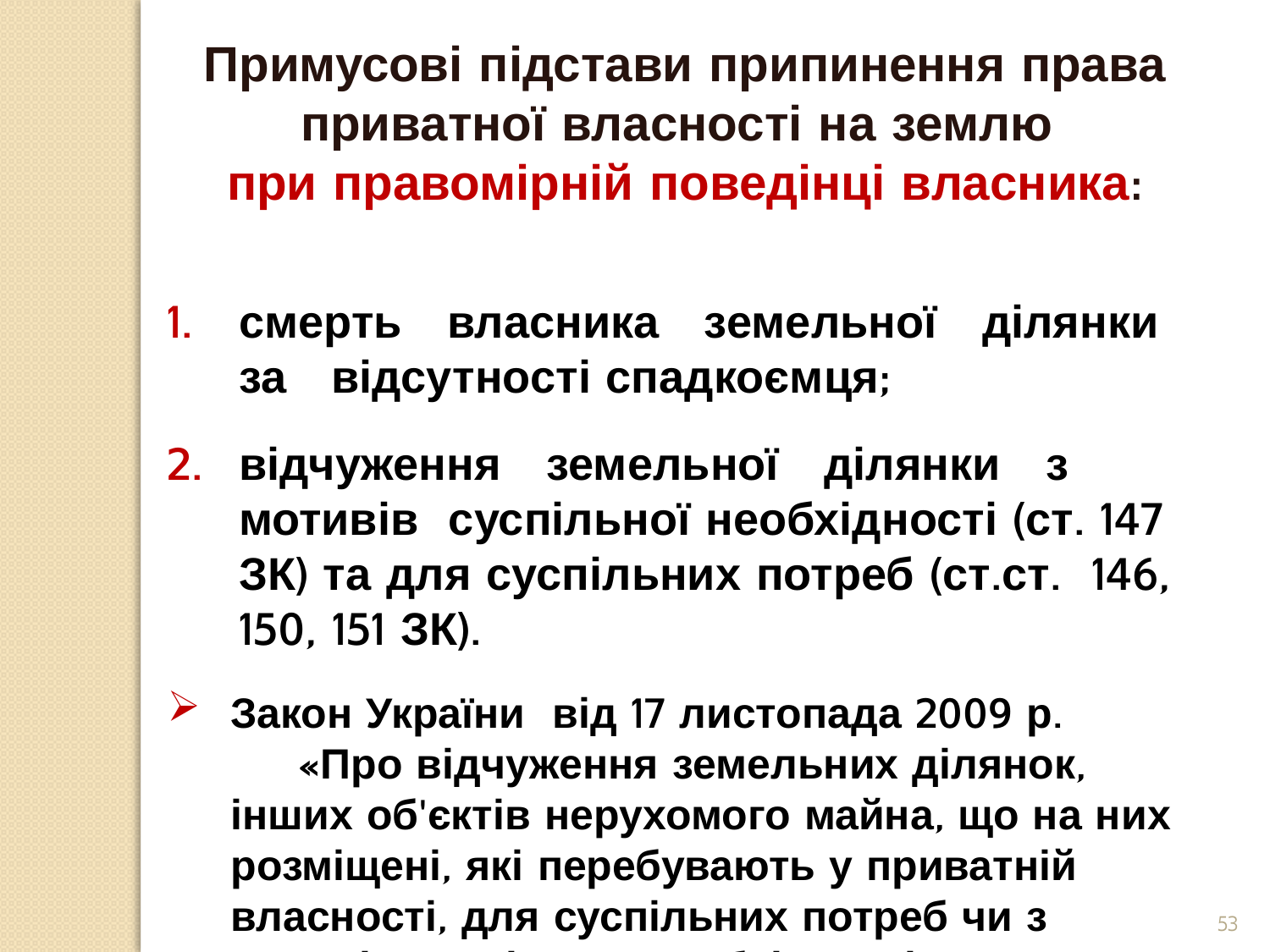

Примусові підстави припинення права приватної власності на землю
при правомірній поведінці власника:

смерть   власника   земельної   ділянки   за   відсутності спадкоємця;
відчуження   земельної   ділянки   з   мотивів  суспільної необхідності (ст. 147 ЗК) та для суспільних потреб (ст.ст.  146, 150, 151 ЗК).
Закон України  від 17 листопада 2009 р.                «Про відчуження земельних ділянок, інших об'єктів нерухомого майна, що на них розміщені, які перебувають у приватній власності, для суспільних потреб чи з мотивів суспільної необхідності».
53